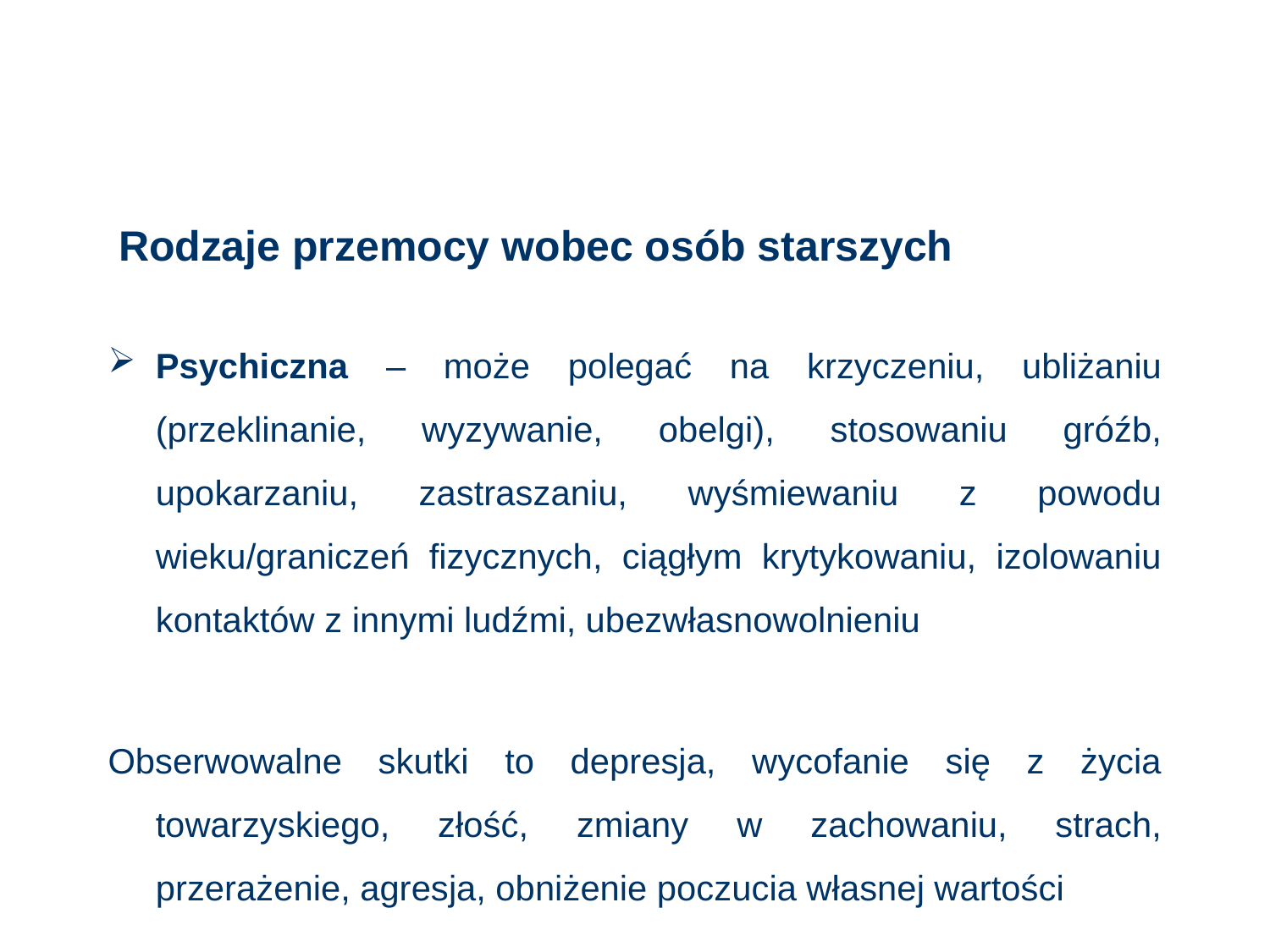

# Rodzaje przemocy wobec osób starszych
Psychiczna – może polegać na krzyczeniu, ubliżaniu (przeklinanie, wyzywanie, obelgi), stosowaniu gróźb, upokarzaniu, zastraszaniu, wyśmiewaniu z powodu wieku/graniczeń fizycznych, ciągłym krytykowaniu, izolowaniu kontaktów z innymi ludźmi, ubezwłasnowolnieniu

Obserwowalne skutki to depresja, wycofanie się z życia towarzyskiego, złość, zmiany w zachowaniu, strach, przerażenie, agresja, obniżenie poczucia własnej wartości

71